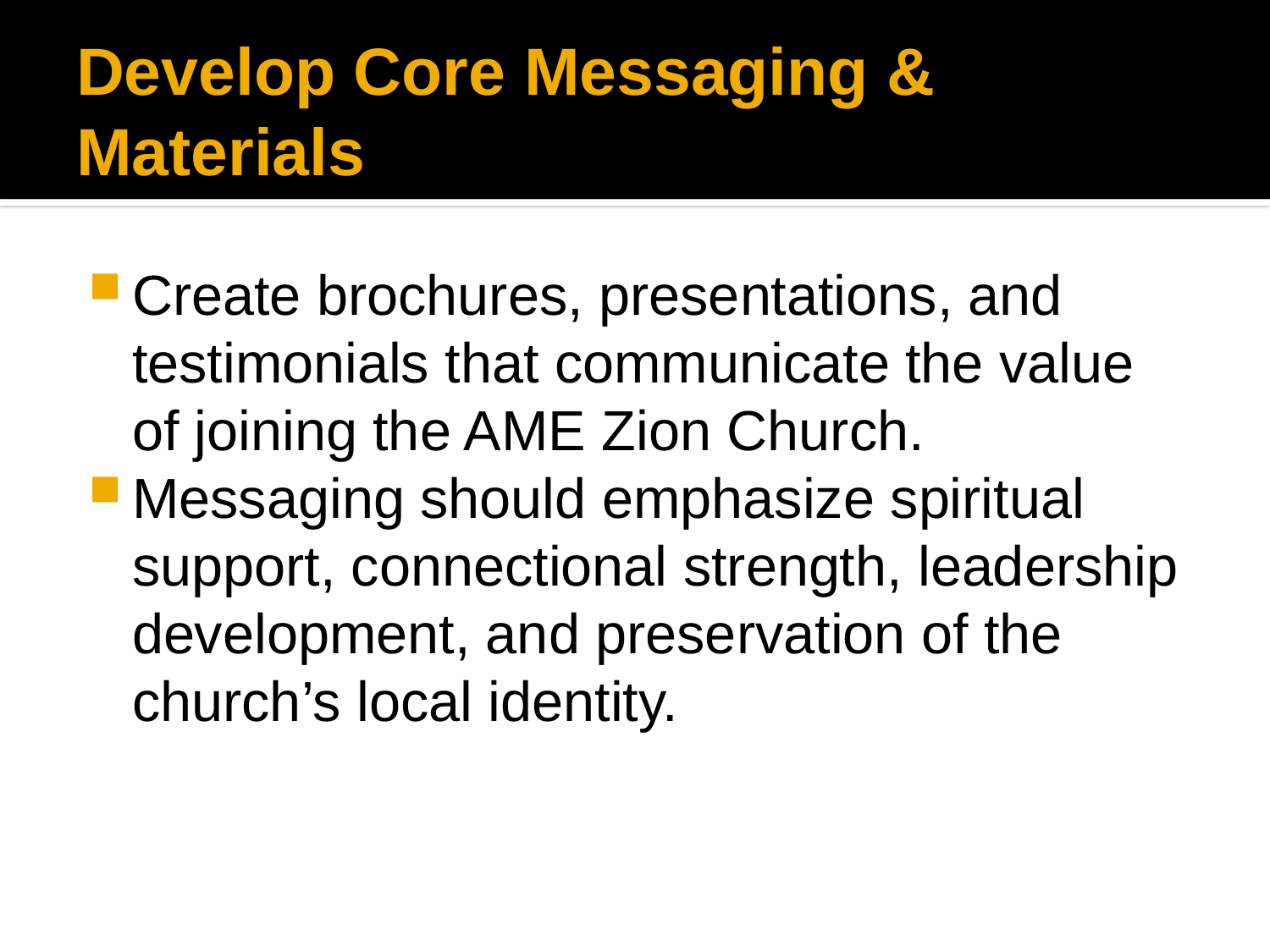

# Develop Core Messaging & Materials
Create brochures, presentations, and testimonials that communicate the value of joining the AME Zion Church.
Messaging should emphasize spiritual support, connectional strength, leadership development, and preservation of the church’s local identity.